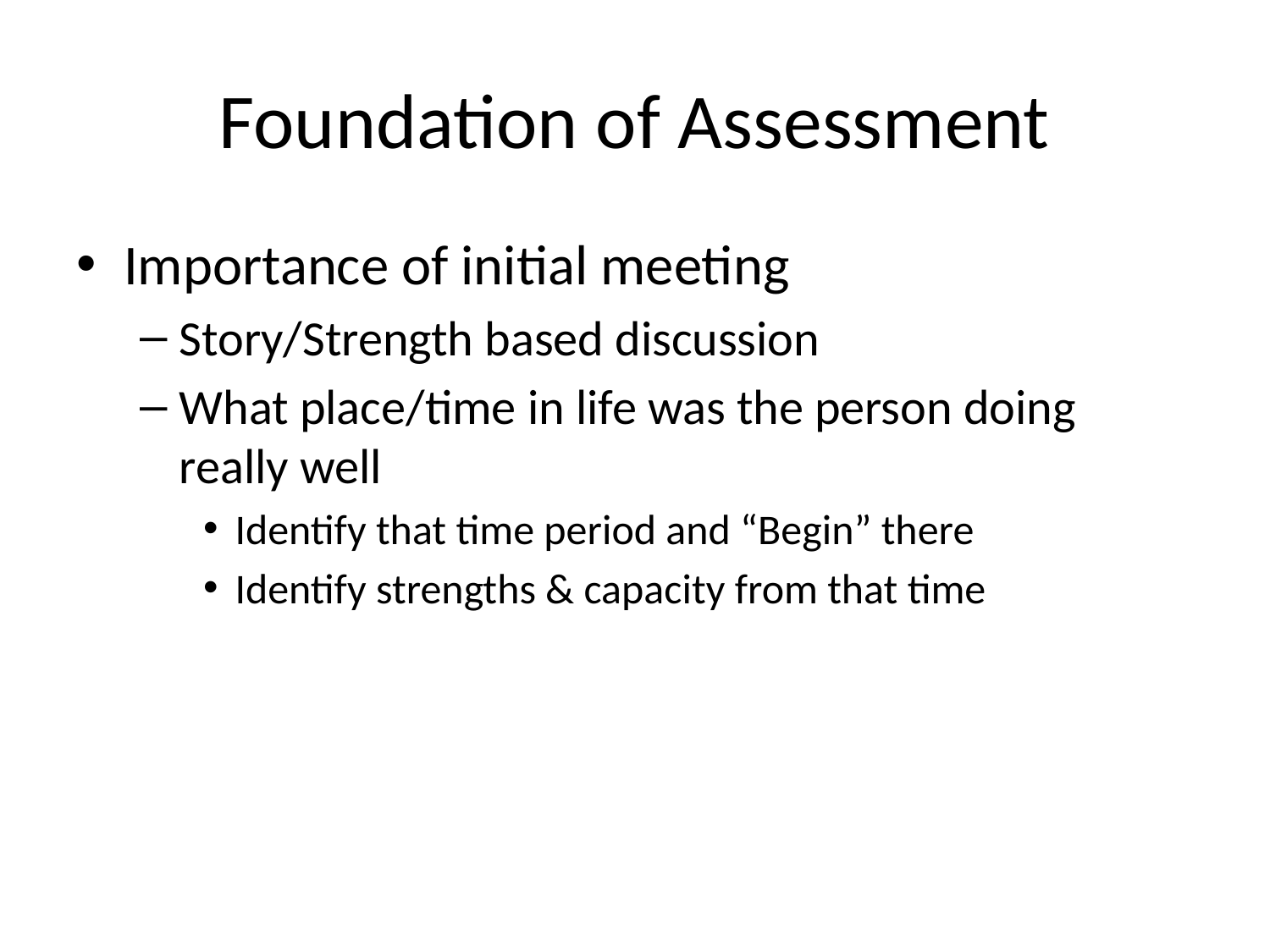

# Foundation of Assessment
Importance of initial meeting
Story/Strength based discussion
What place/time in life was the person doing really well
Identify that time period and “Begin” there
Identify strengths & capacity from that time